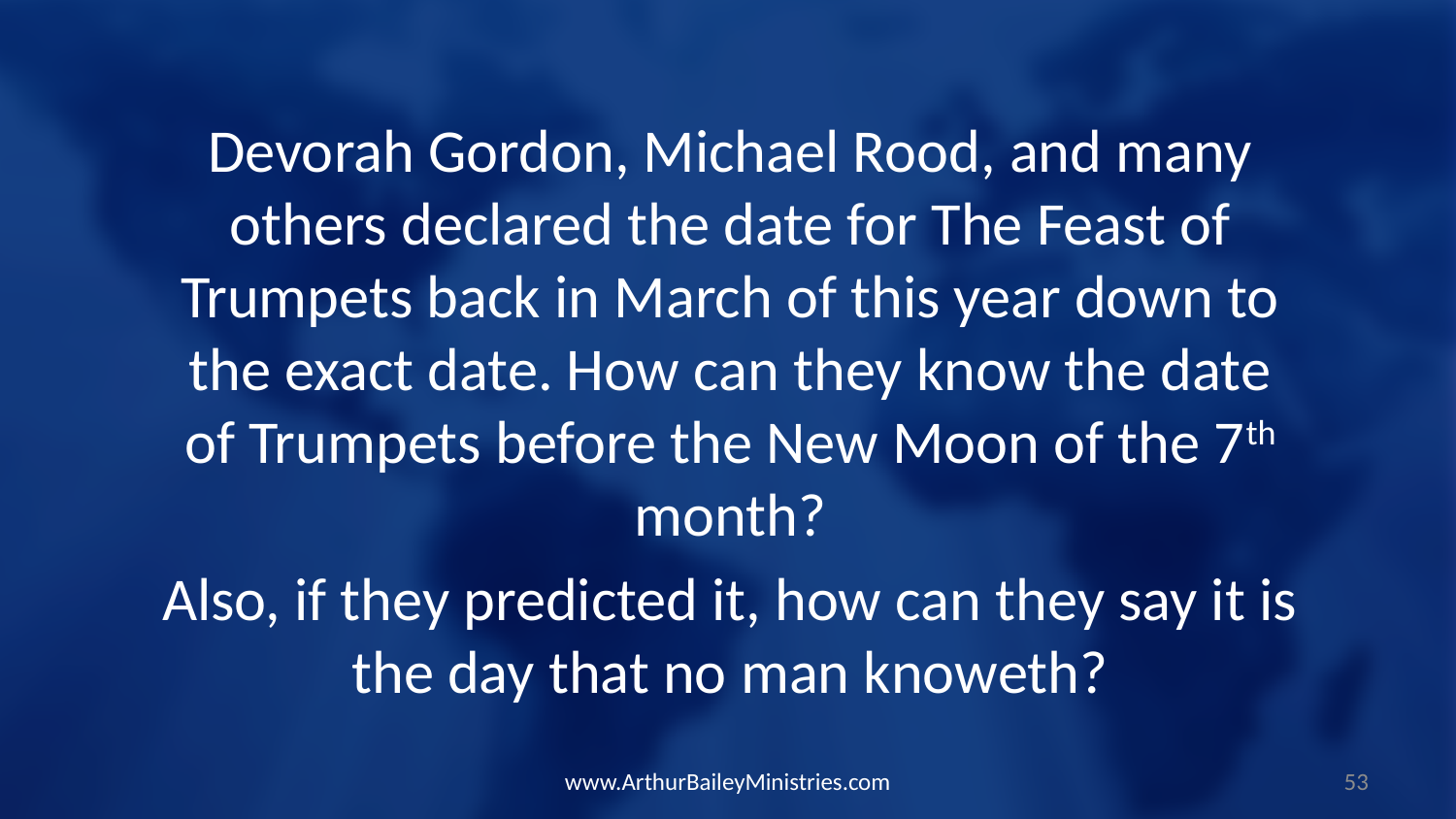

Devorah Gordon, Michael Rood, and many others declared the date for The Feast of Trumpets back in March of this year down to the exact date. How can they know the date of Trumpets before the New Moon of the 7th month?
Also, if they predicted it, how can they say it is the day that no man knoweth?
www.ArthurBaileyMinistries.com
53